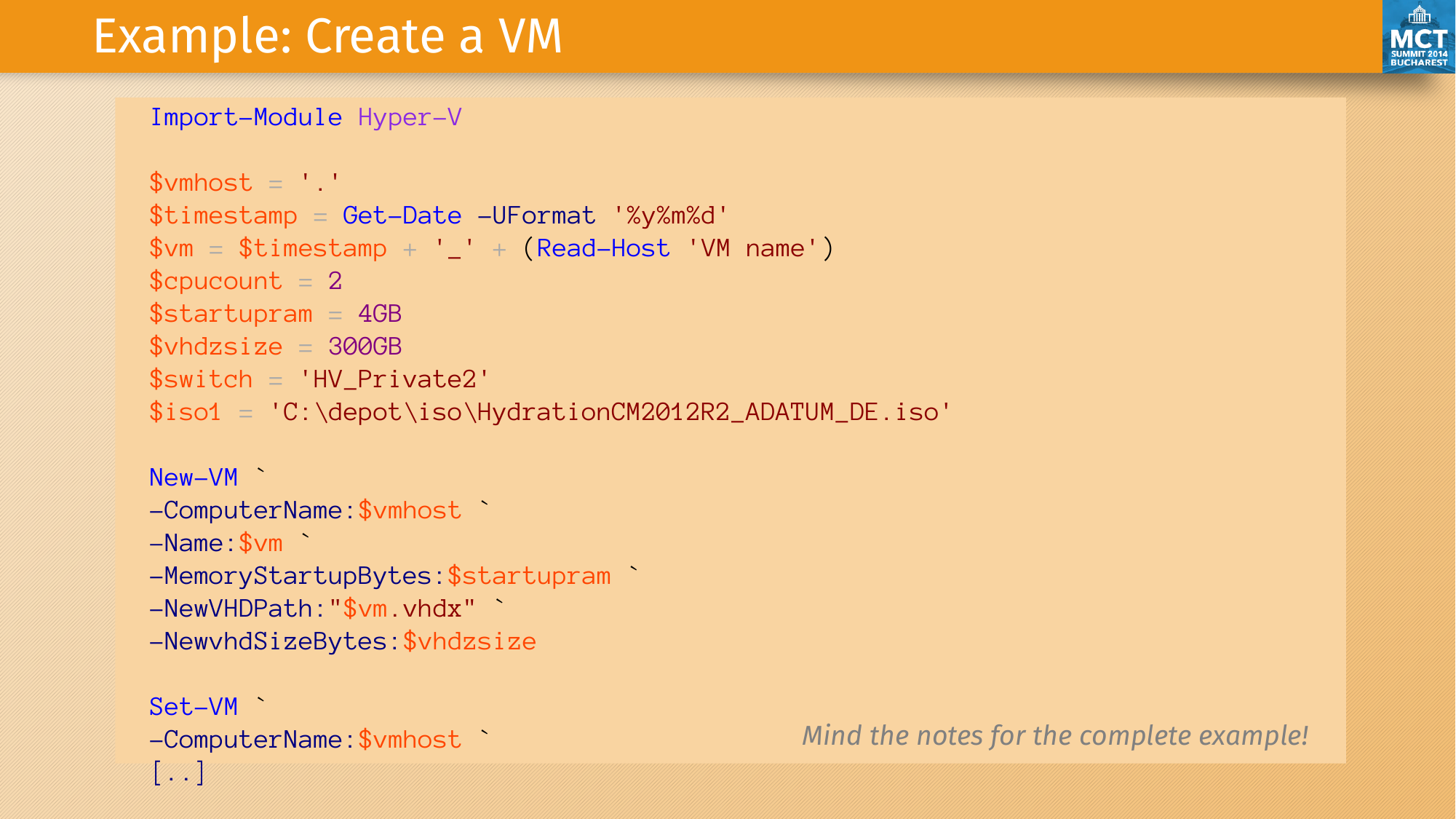

# Example: Create a VM
Import-Module Hyper-V

$vmhost = '.'
$timestamp = Get-Date -UFormat '%y%m%d'
$vm = $timestamp + '_' + (Read-Host 'VM name')
$cpucount = 2
$startupram = 4GB
$vhdzsize = 300GB
$switch = 'HV_Private2'
$iso1 = 'C:\depot\iso\HydrationCM2012R2_ADATUM_DE.iso'

New-VM `
-ComputerName:$vmhost `
–Name:$vm `
-MemoryStartupBytes:$startupram `
-NewVHDPath:"$vm.vhdx" `
-NewvhdSizeBytes:$vhdzsize

Set-VM `
-ComputerName:$vmhost `
[..]
Mind the notes for the complete example!